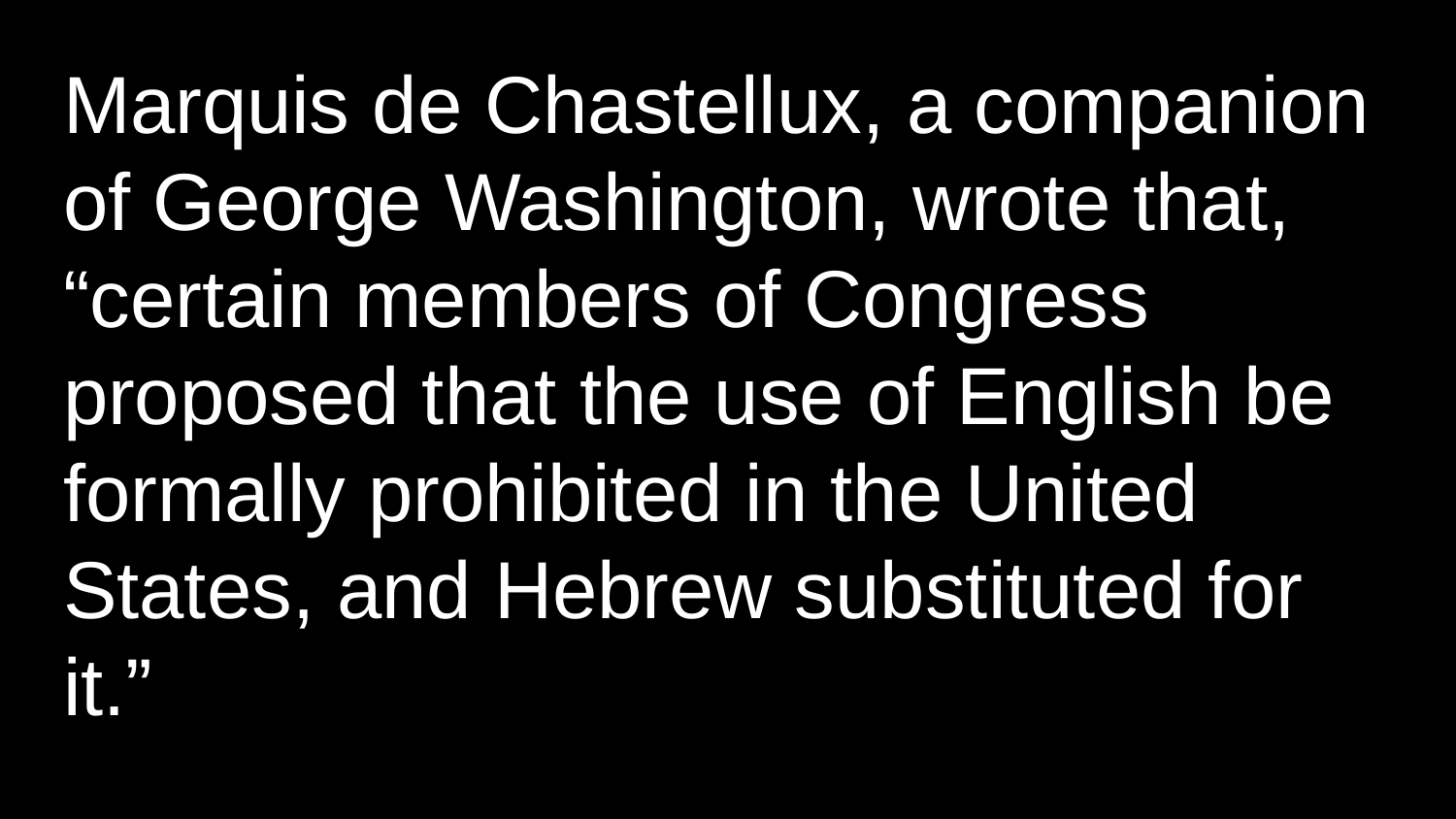

Marquis de Chastellux, a companion of George Washington, wrote that, “certain members of Congress proposed that the use of English be formally prohibited in the United States, and Hebrew substituted for it.”